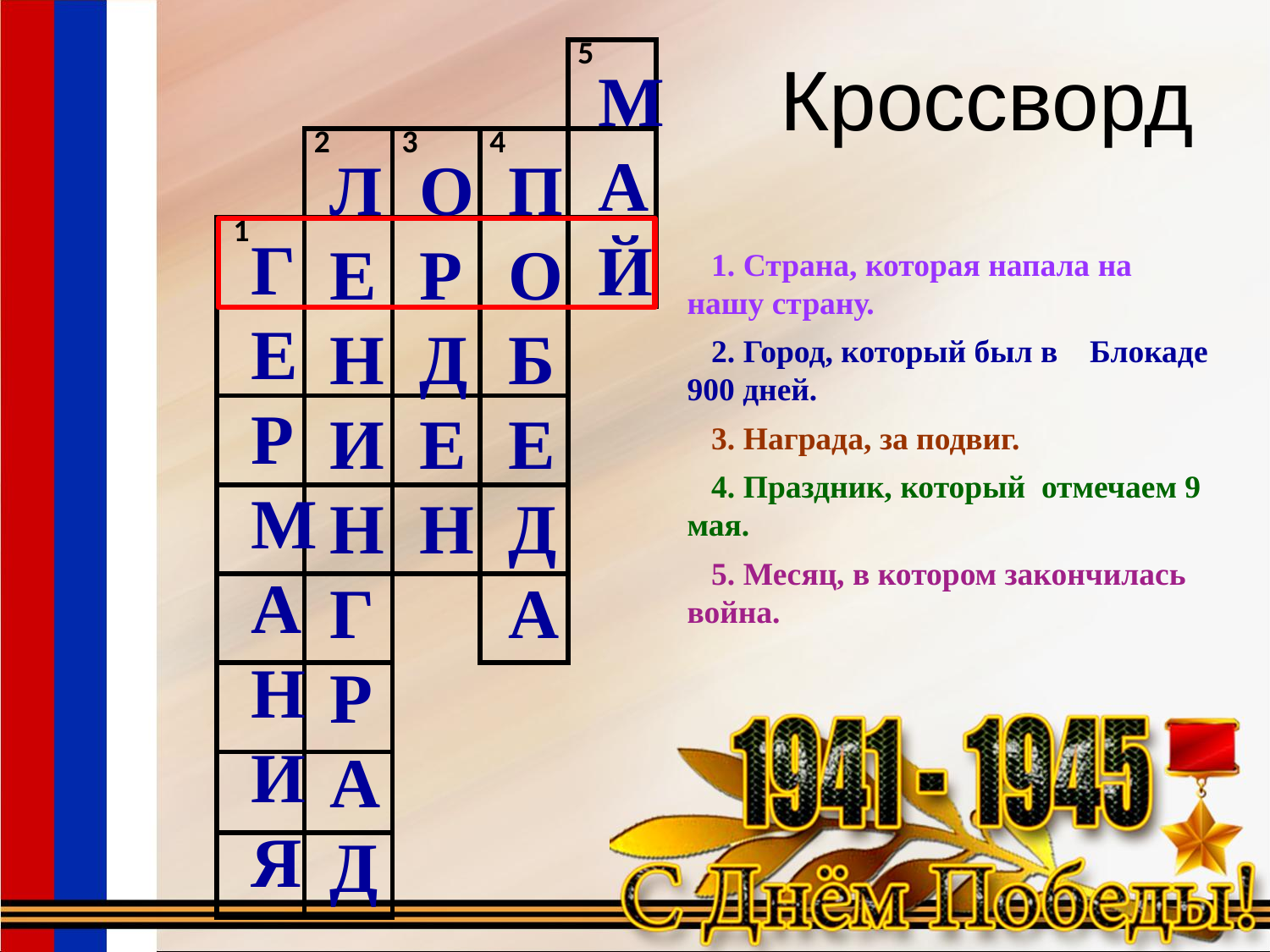

# Кроссворд
|  |  |  |  |  | 5 |  |
| --- | --- | --- | --- | --- | --- | --- |
|  |  | 2 | 3 | 4 |  |  |
|  | 1 |  |  |  |  |  |
|  |  |  |  |  |  |  |
|  |  |  |  |  |  |  |
|  |  |  |  |  |  |  |
|  |  |  |  |  |  |  |
|  |  |  |  |  |  |  |
|  |  |  |  |  |  |  |
|  |  |  |  |  |  |  |
МАЙ
ЛЕНИНГРАД
ОРДЕН
ПОБЕДА

ГЕРМАНИЯ
   1. Страна, которая напала на   нашу страну.
   2. Город, который был в    Блокаде 900 дней.
   3. Награда, за подвиг.
   4. Праздник, который  отмечаем 9 мая.
   5. Месяц, в котором закончилась война.